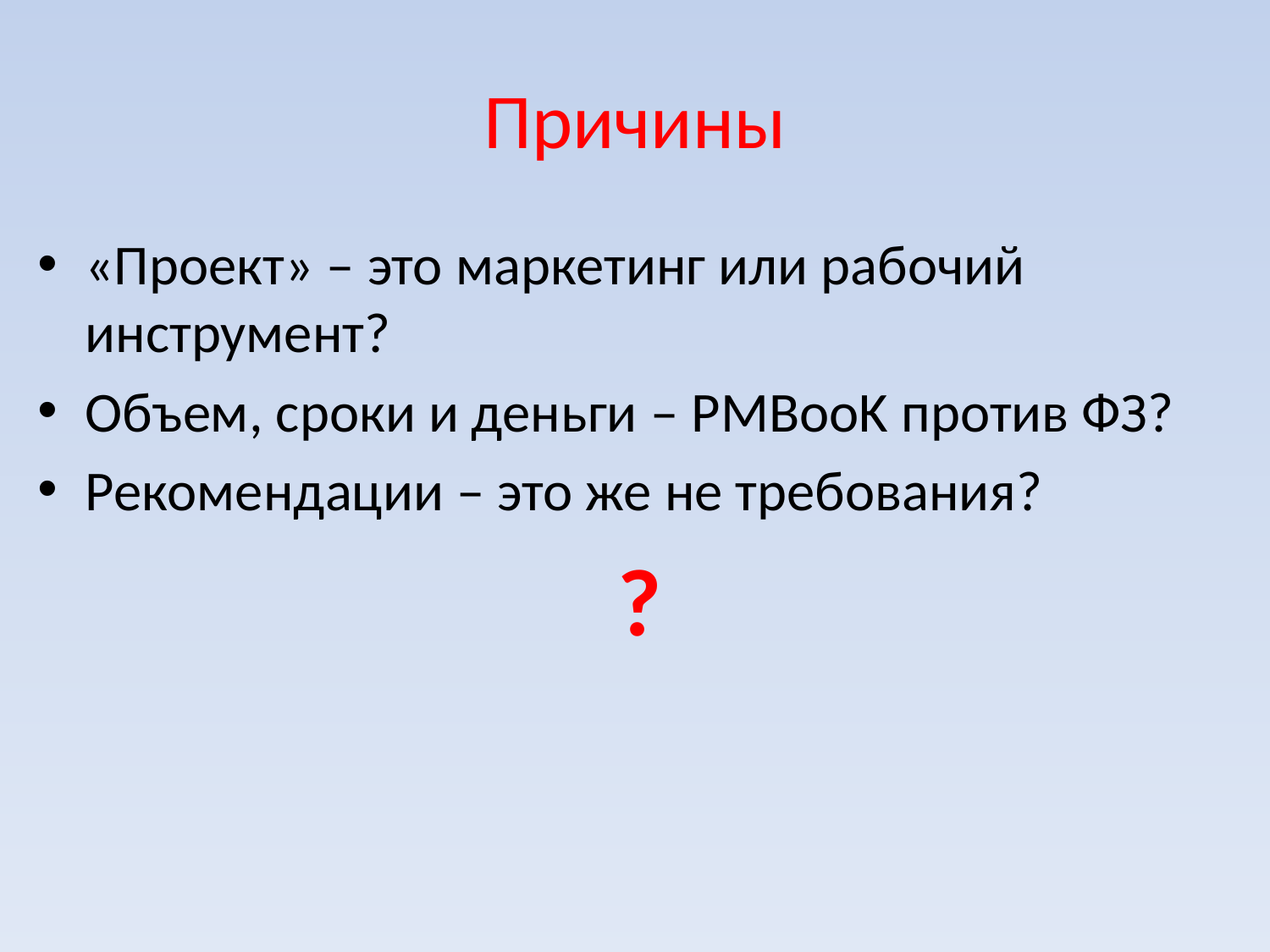

# Причины
«Проект» – это маркетинг или рабочий инструмент?
Объем, сроки и деньги – PMBooK против ФЗ?
Рекомендации – это же не требования?
?